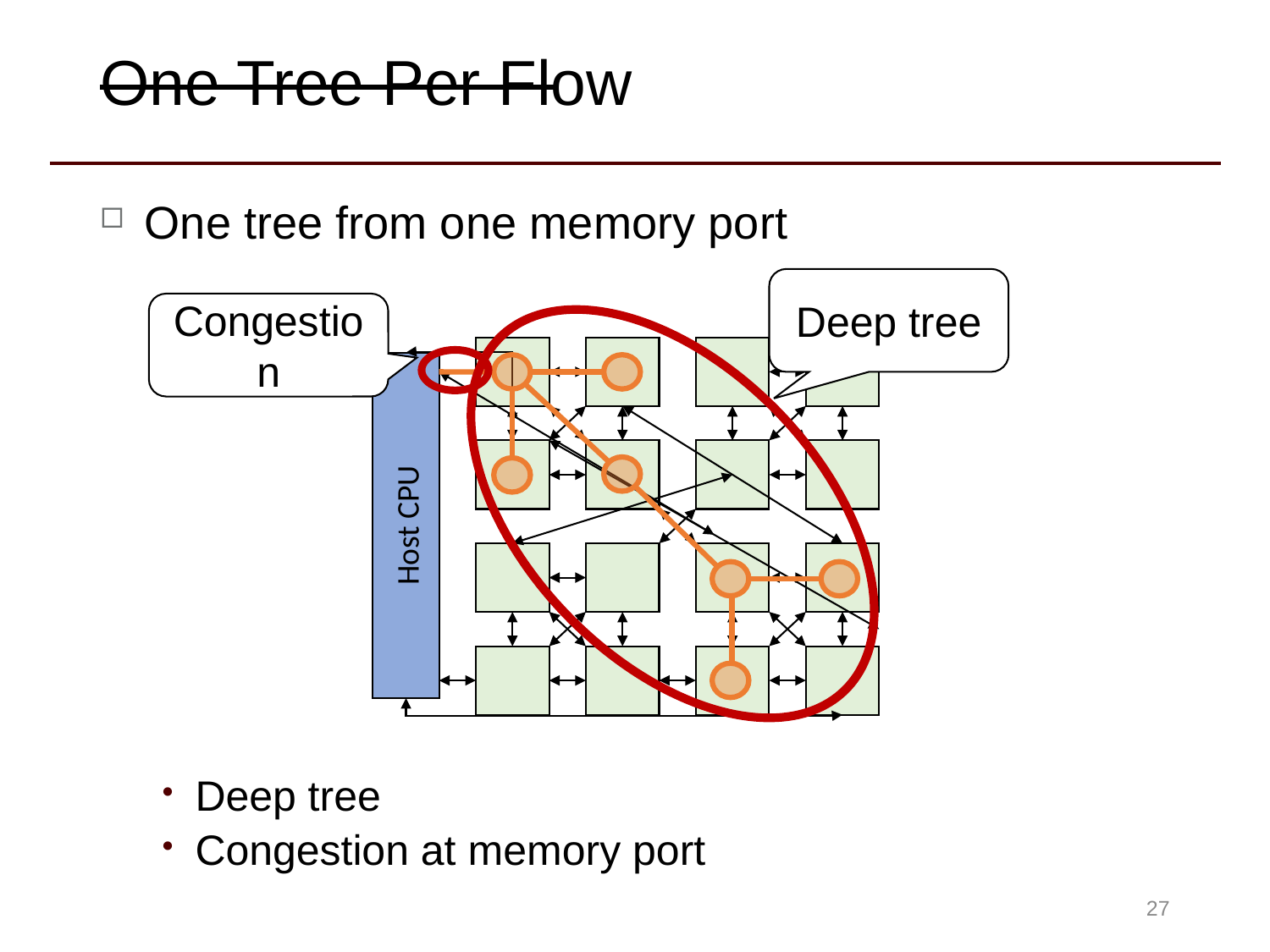

# One Tree Per Flow
One tree from one memory port

Deep tree
Congestion at memory port

Deep tree
Congestion

Host CPU

27